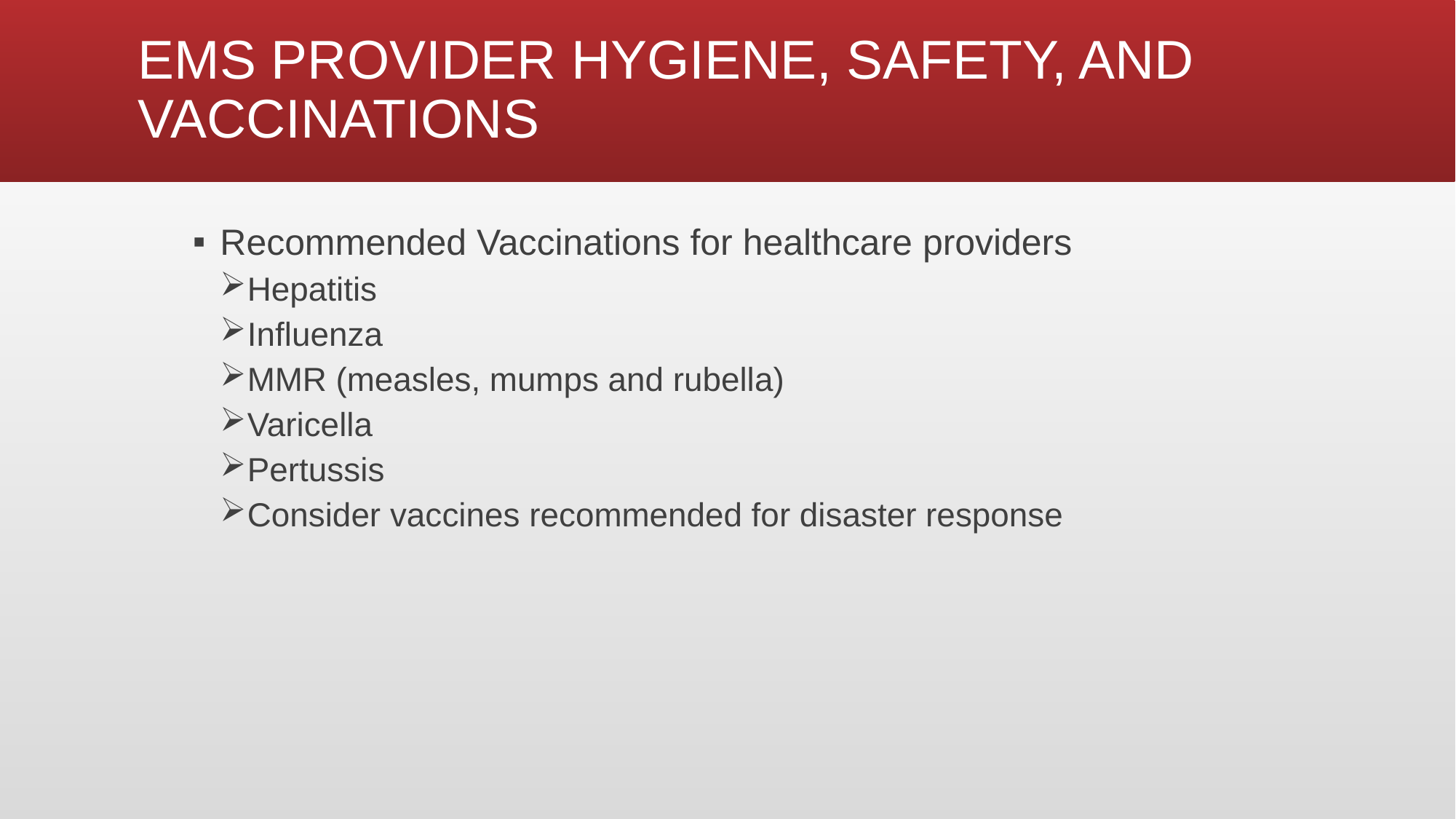

# EMS PROVIDER HYGIENE, SAFETY, AND VACCINATIONS
Recommended Vaccinations for healthcare providers
Hepatitis
Influenza
MMR (measles, mumps and rubella)
Varicella
Pertussis
Consider vaccines recommended for disaster response